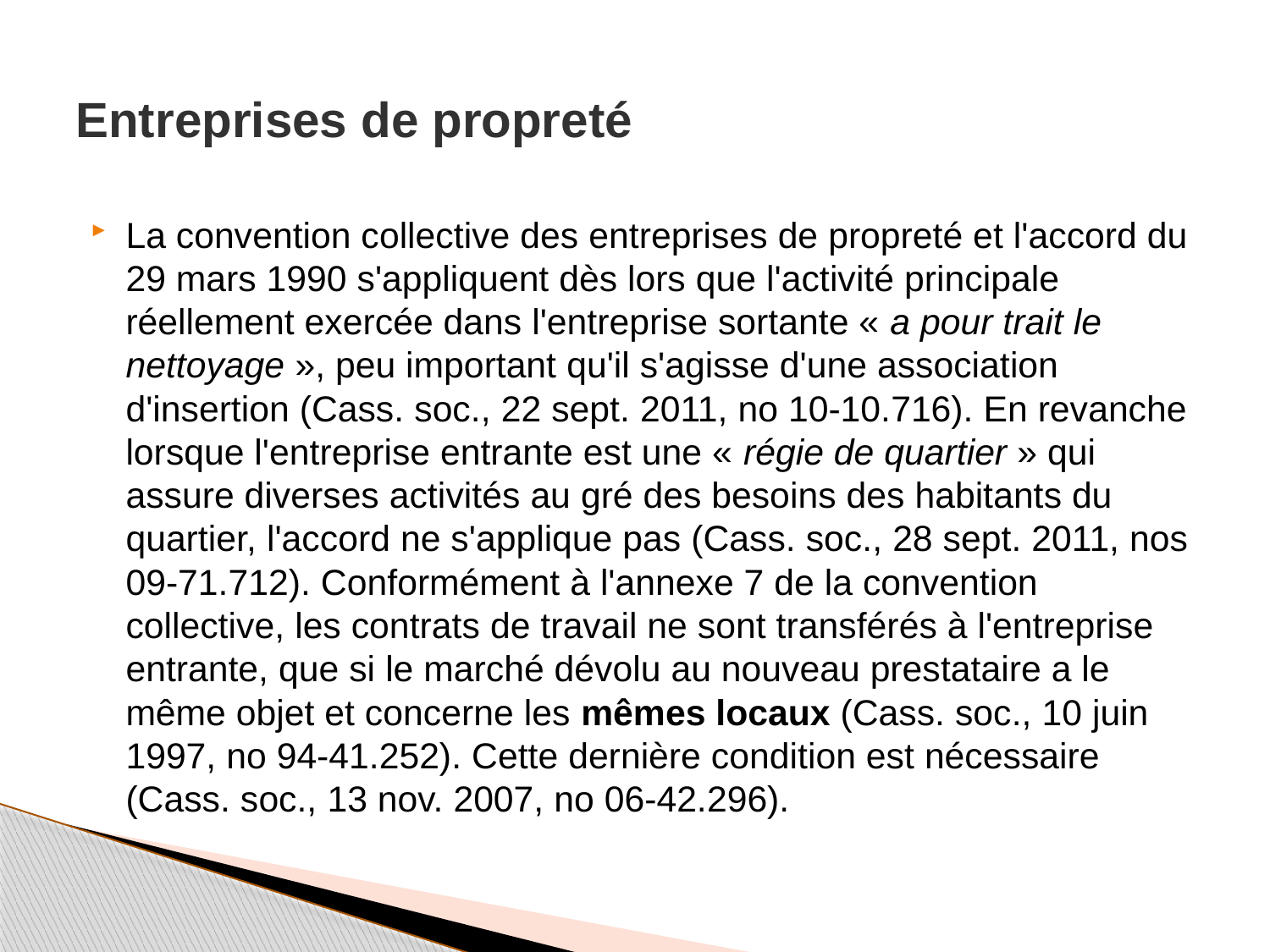

# Entreprises de propreté
La convention collective des entreprises de propreté et l'accord du 29 mars 1990 s'appliquent dès lors que l'activité principale réellement exercée dans l'entreprise sortante « a pour trait le nettoyage », peu important qu'il s'agisse d'une association d'insertion (Cass. soc., 22 sept. 2011, no 10‐10.716). En revanche lorsque l'entreprise entrante est une « régie de quartier » qui assure diverses activités au gré des besoins des habitants du quartier, l'accord ne s'applique pas (Cass. soc., 28 sept. 2011, nos 09‐71.712). Conformément à l'annexe 7 de la convention collective, les contrats de travail ne sont transférés à l'entreprise entrante, que si le marché dévolu au nouveau prestataire a le même objet et concerne les mêmes locaux (Cass. soc., 10 juin 1997, no 94‐41.252). Cette dernière condition est nécessaire (Cass. soc., 13 nov. 2007, no 06‐42.296).